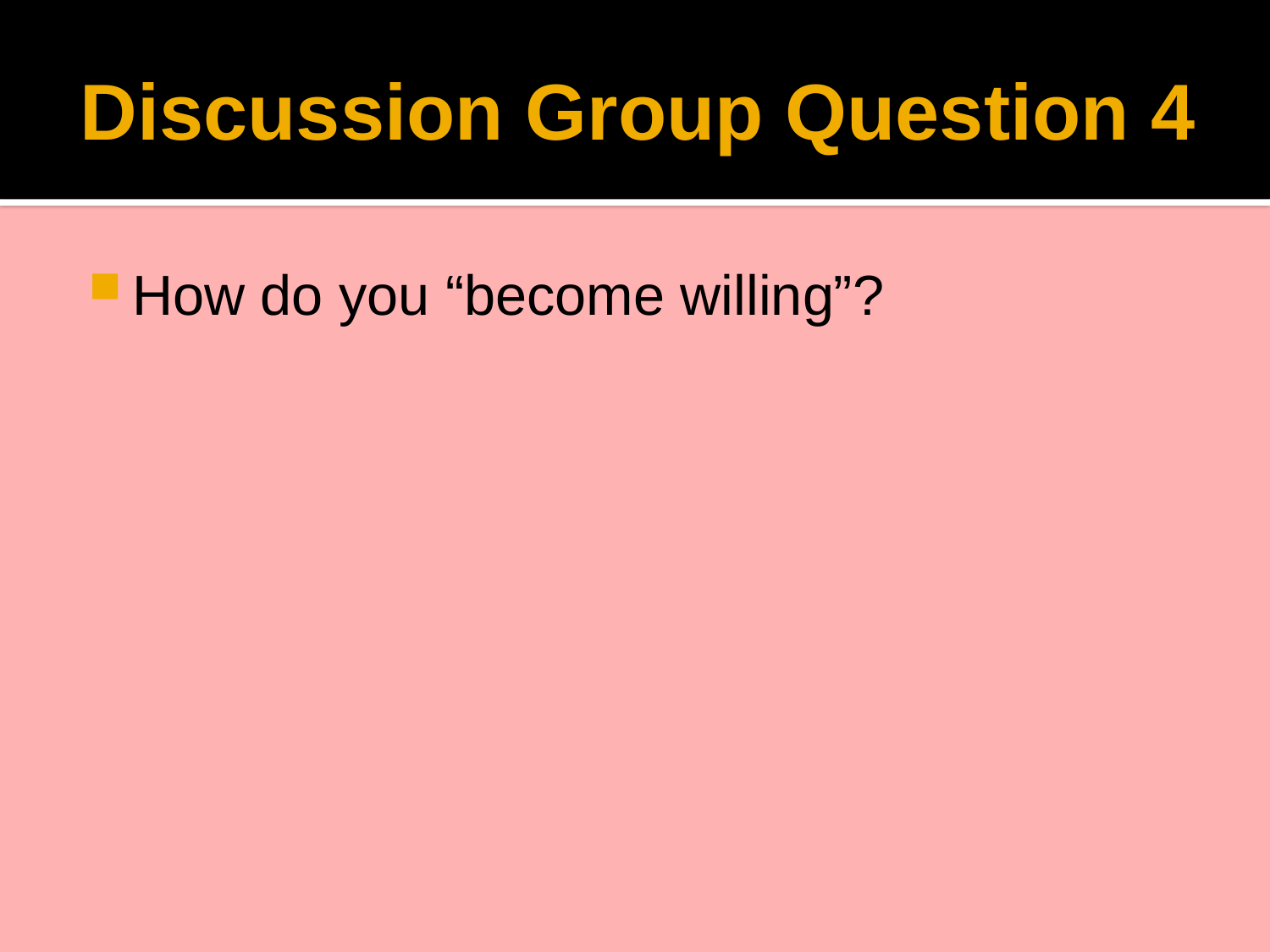

# Discussion Group Question 4
How do you “become willing”?